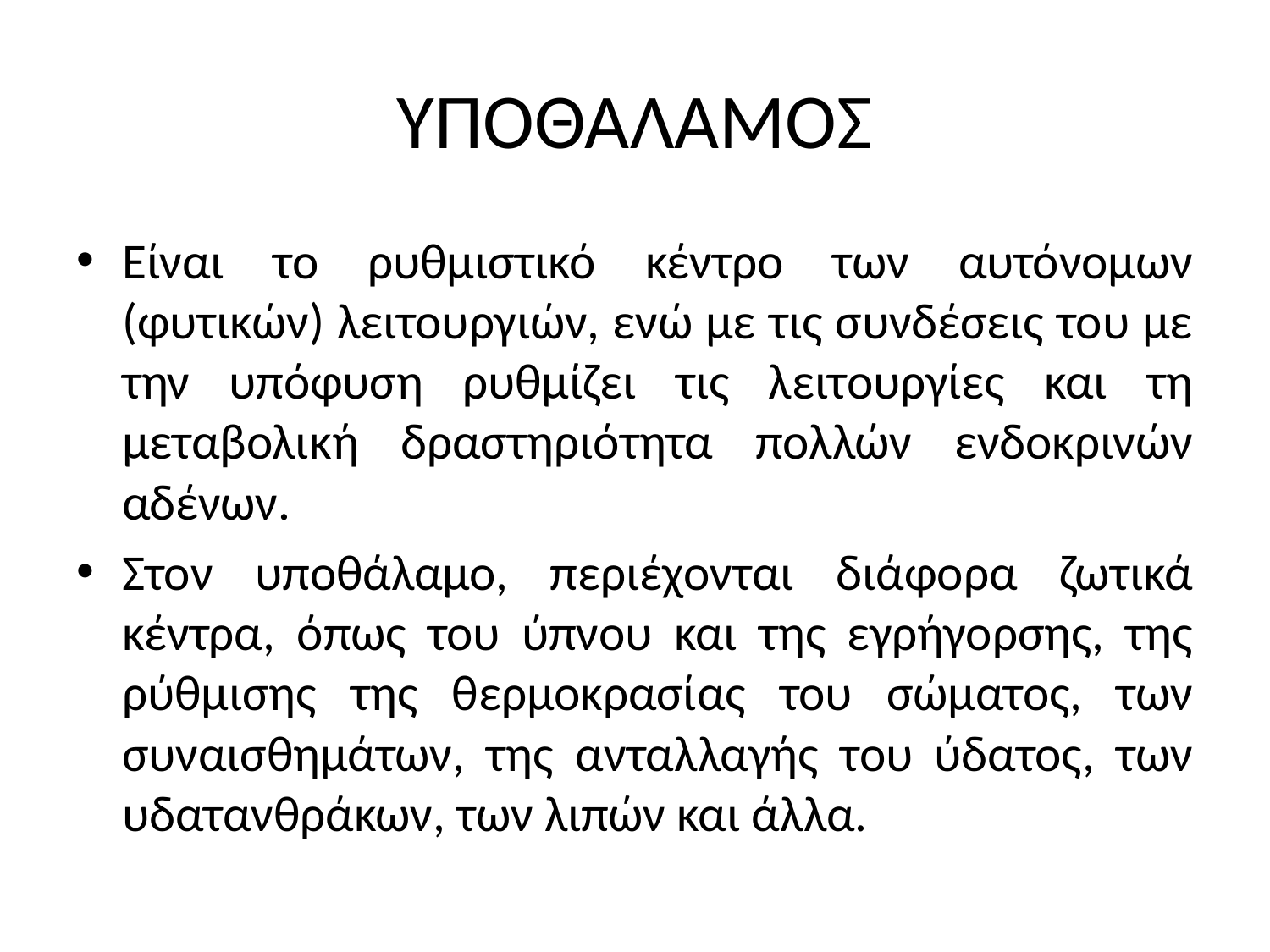

# ΥΠΟΘΑΛΑΜΟΣ
Είναι το ρυθμιστικό κέντρο των αυτόνομων (φυτικών) λειτουργιών, ενώ με τις συνδέσεις του με την υπόφυση ρυθμίζει τις λειτουργίες και τη μεταβολική δραστηριότητα πολλών ενδοκρινών αδένων.
Στον υποθάλαμο, περιέχονται διάφορα ζωτικά κέντρα, όπως του ύπνου και της εγρήγορσης, της ρύθμισης της θερμοκρασίας του σώματος, των συναισθημάτων, της ανταλλαγής του ύδατος, των υδατανθράκων, των λιπών και άλλα.